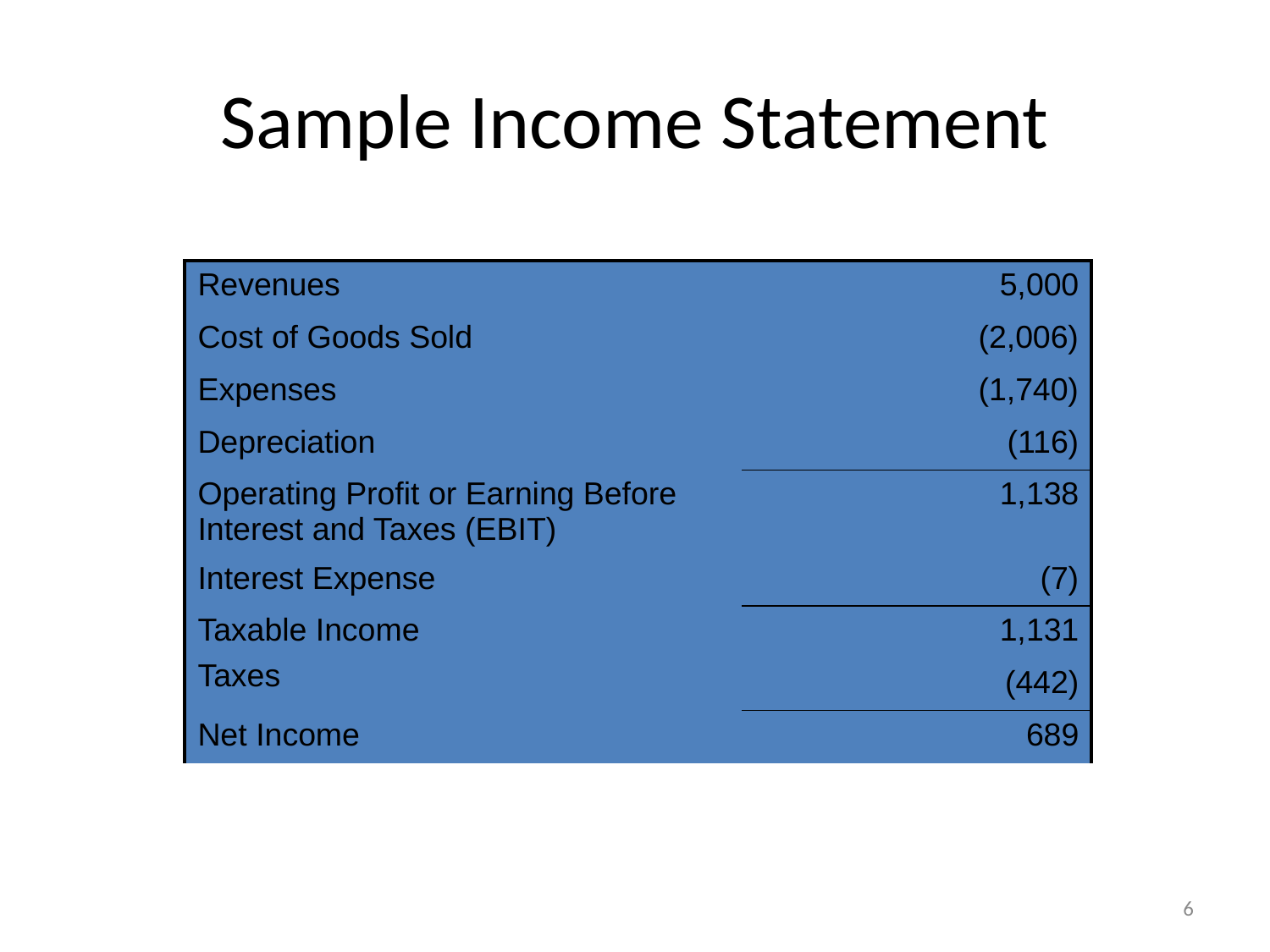

# Sample Income Statement
Numbers in millions, except EPS & DPS
| Revenues | 5,000 |
| --- | --- |
| Cost of Goods Sold | (2,006) |
| Expenses | (1,740) |
| Depreciation | (116) |
| Operating Profit or Earning Before Interest and Taxes (EBIT) | 1,138 |
| Interest Expense | (7) |
| Taxable Income | 1,131 |
| Taxes | (442) |
| Net Income | 689 |
6